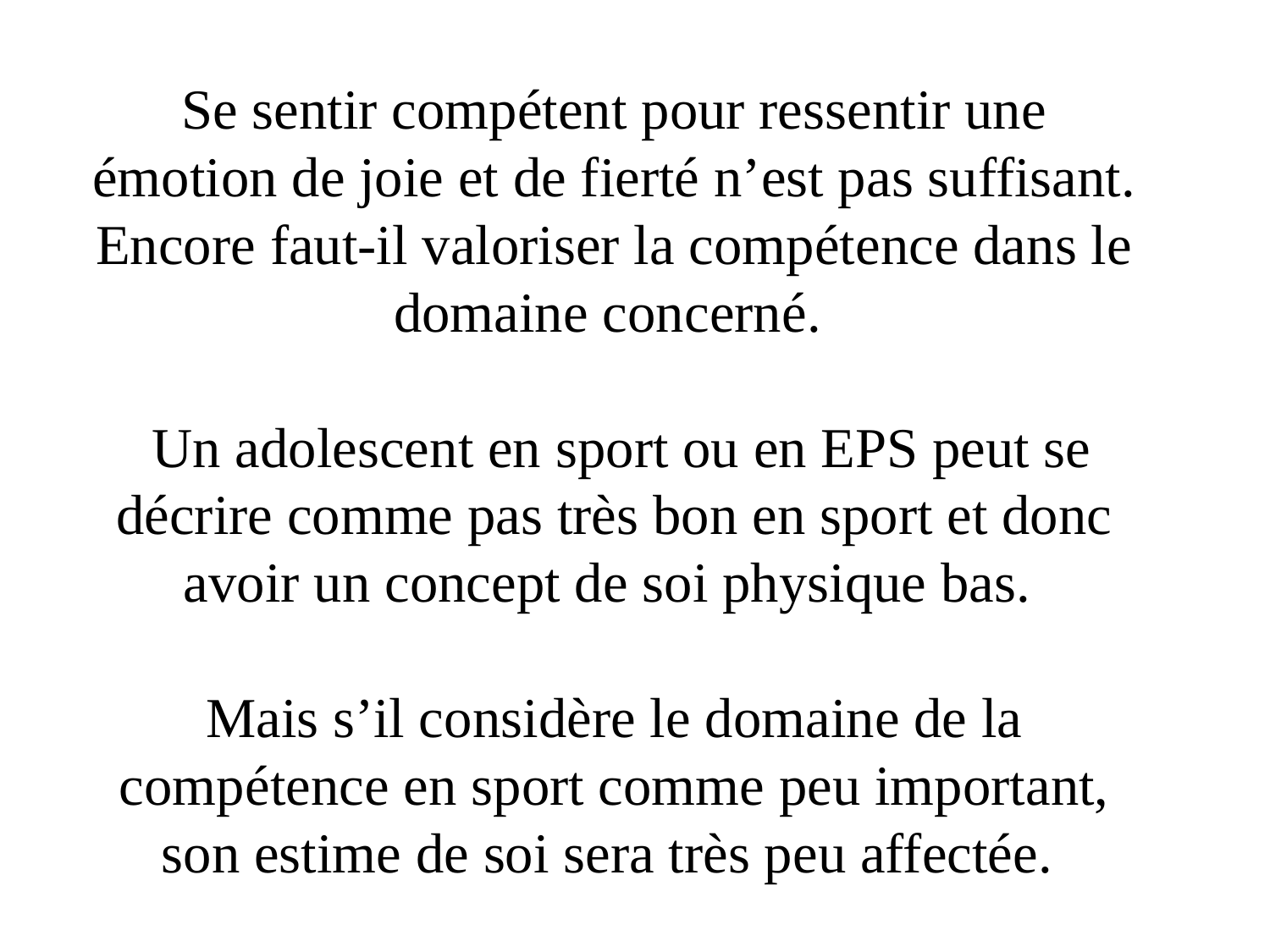

Se sentir compétent pour ressentir une émotion de joie et de fierté n’est pas suffisant. Encore faut-il valoriser la compétence dans le domaine concerné.

 Un adolescent en sport ou en EPS peut se décrire comme pas très bon en sport et donc avoir un concept de soi physique bas.

Mais s’il considère le domaine de la compétence en sport comme peu important, son estime de soi sera très peu affectée.